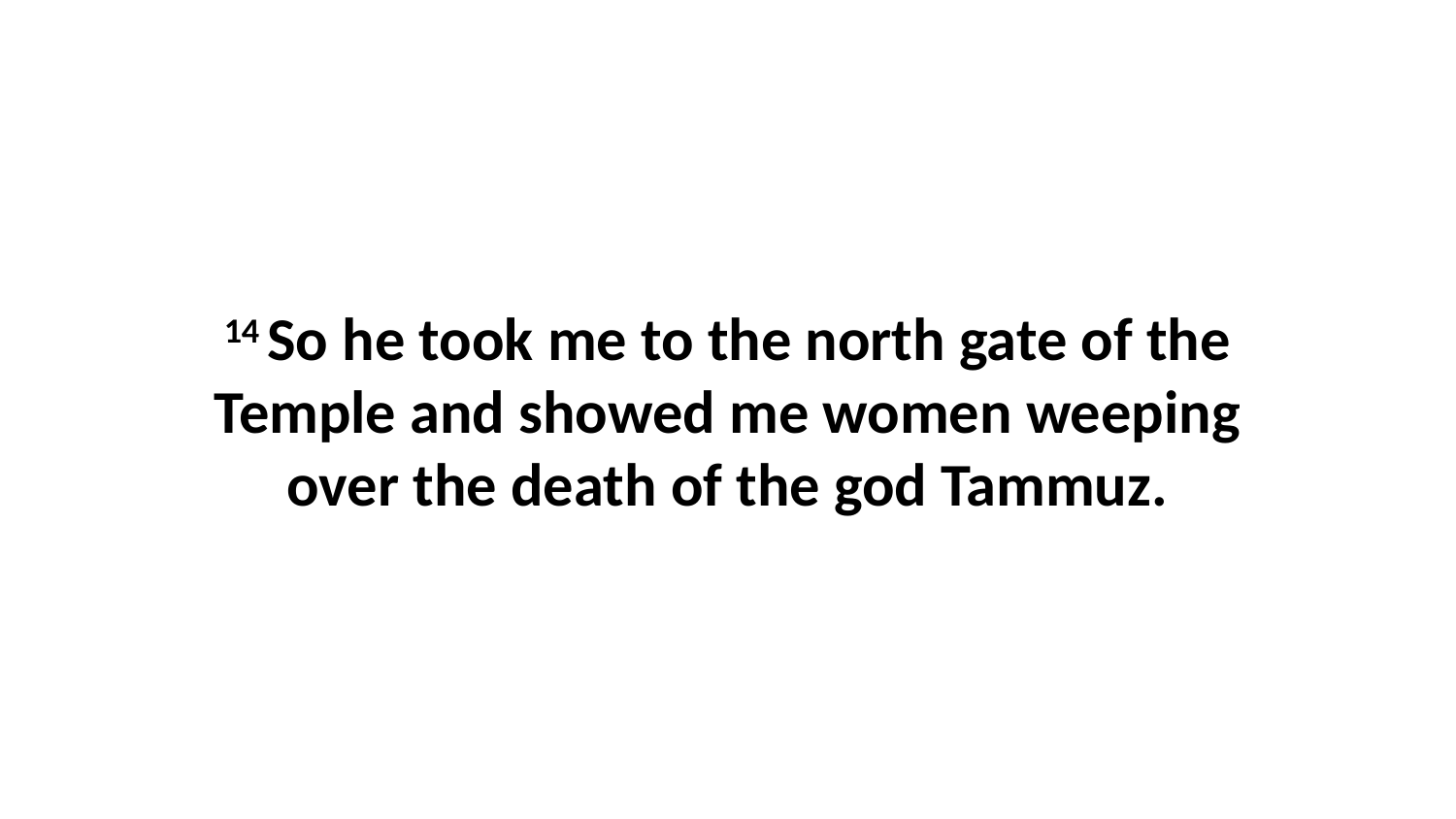

14 So he took me to the north gate of the Temple and showed me women weeping over the death of the god Tammuz.